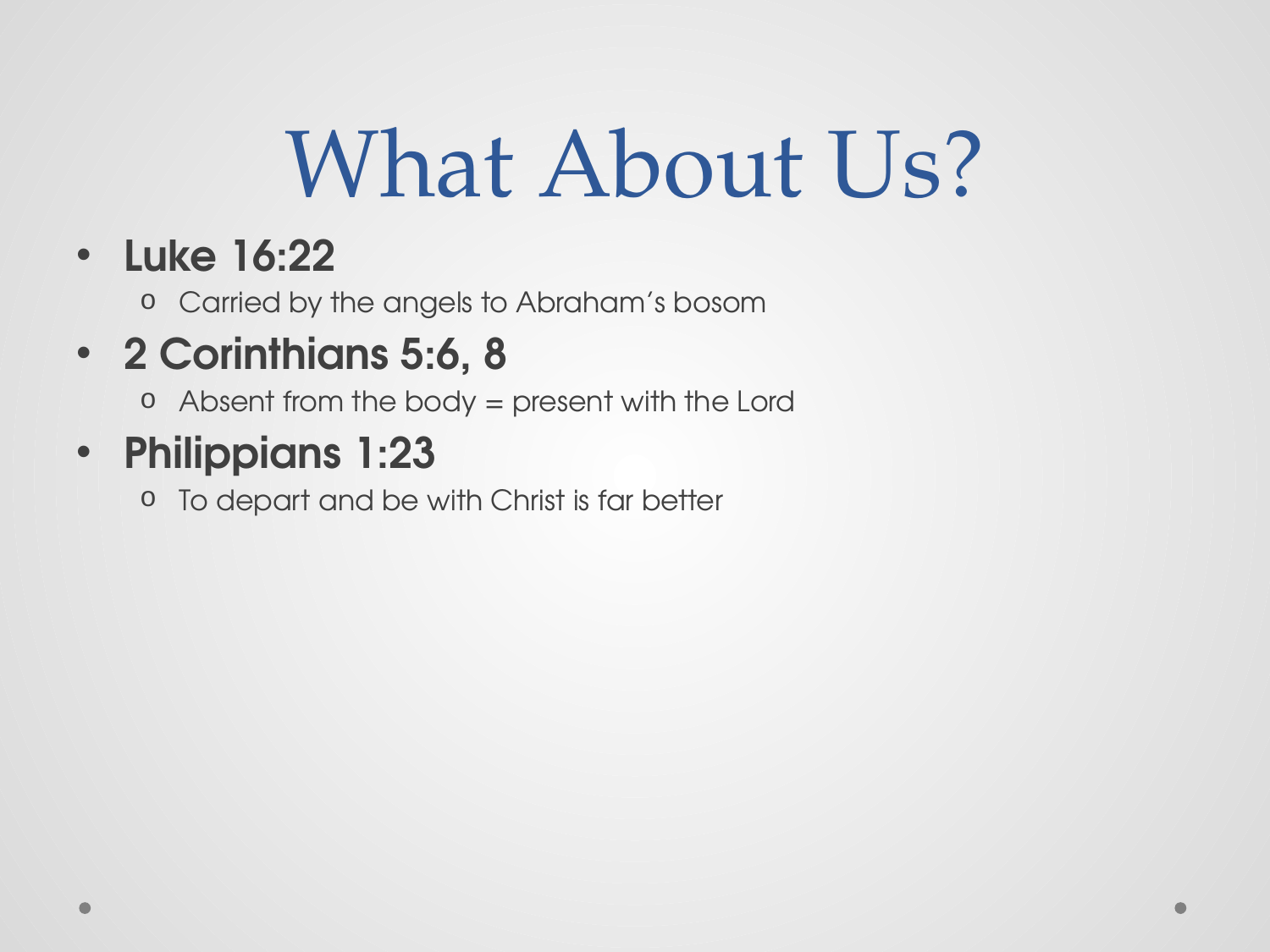

# What About Us?
Luke 16:22
Carried by the angels to Abraham’s bosom
2 Corinthians 5:6, 8
Absent from the body = present with the Lord
Philippians 1:23
To depart and be with Christ is far better